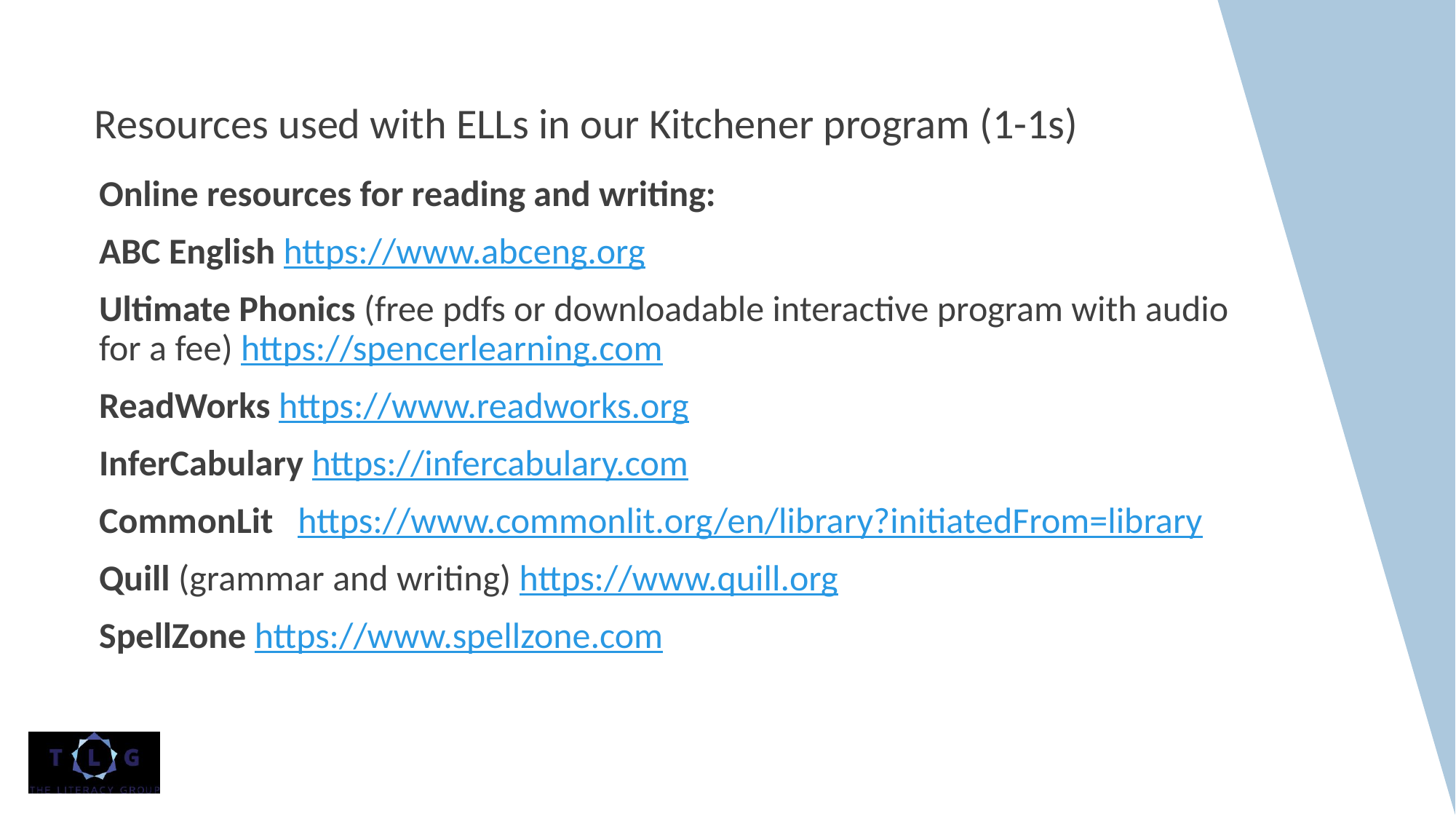

# Resources used with ELLs in our Kitchener program (1-1s)
Online resources for reading and writing:
ABC English https://www.abceng.org
Ultimate Phonics (free pdfs or downloadable interactive program with audio for a fee) https://spencerlearning.com
ReadWorks https://www.readworks.org
InferCabulary https://infercabulary.com
CommonLit   https://www.commonlit.org/en/library?initiatedFrom=library
Quill (grammar and writing) https://www.quill.org
SpellZone https://www.spellzone.com